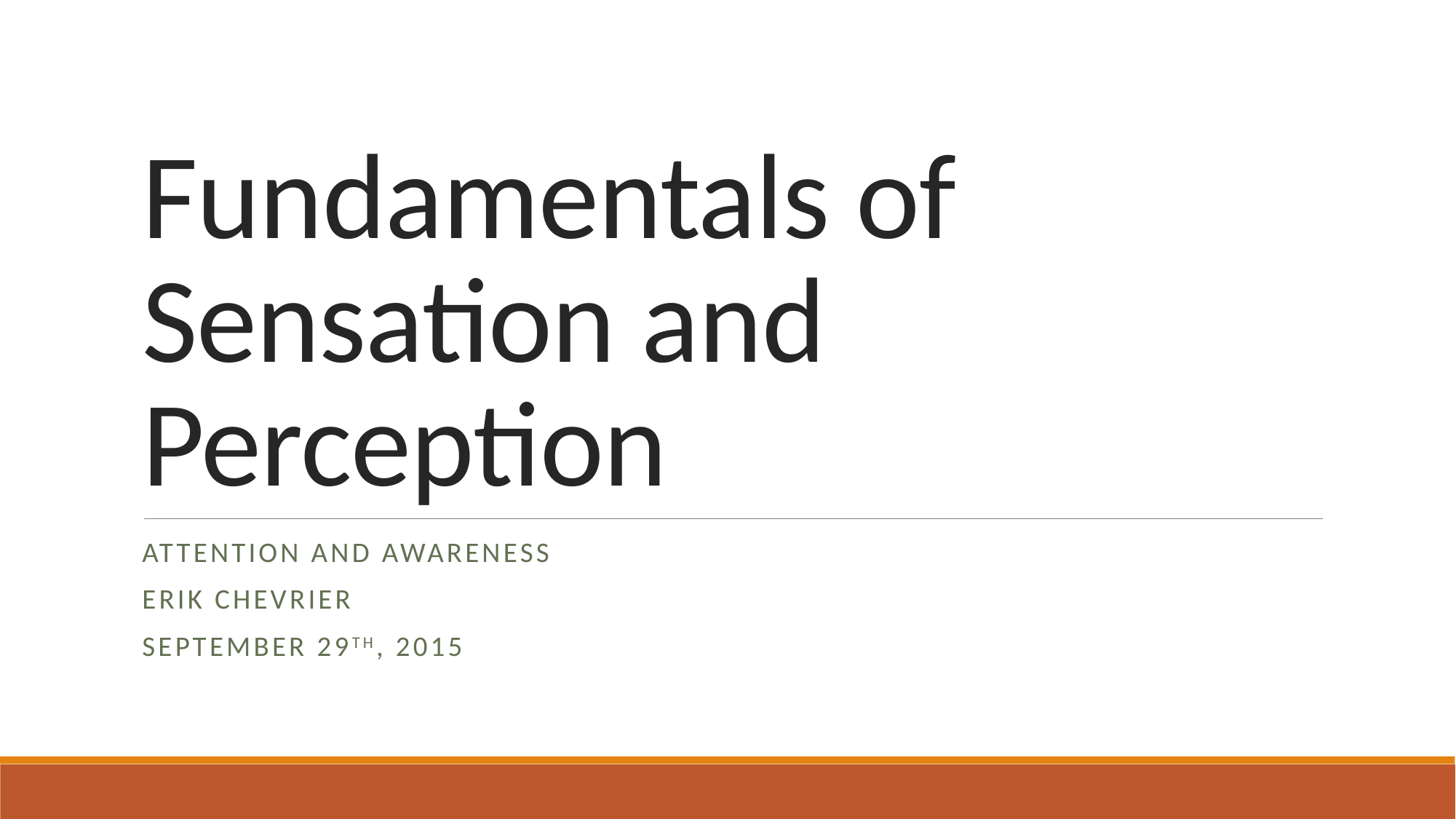

# Fundamentals of Sensation and Perception
Attention and awareness
Erik Chevrier
September 29th, 2015